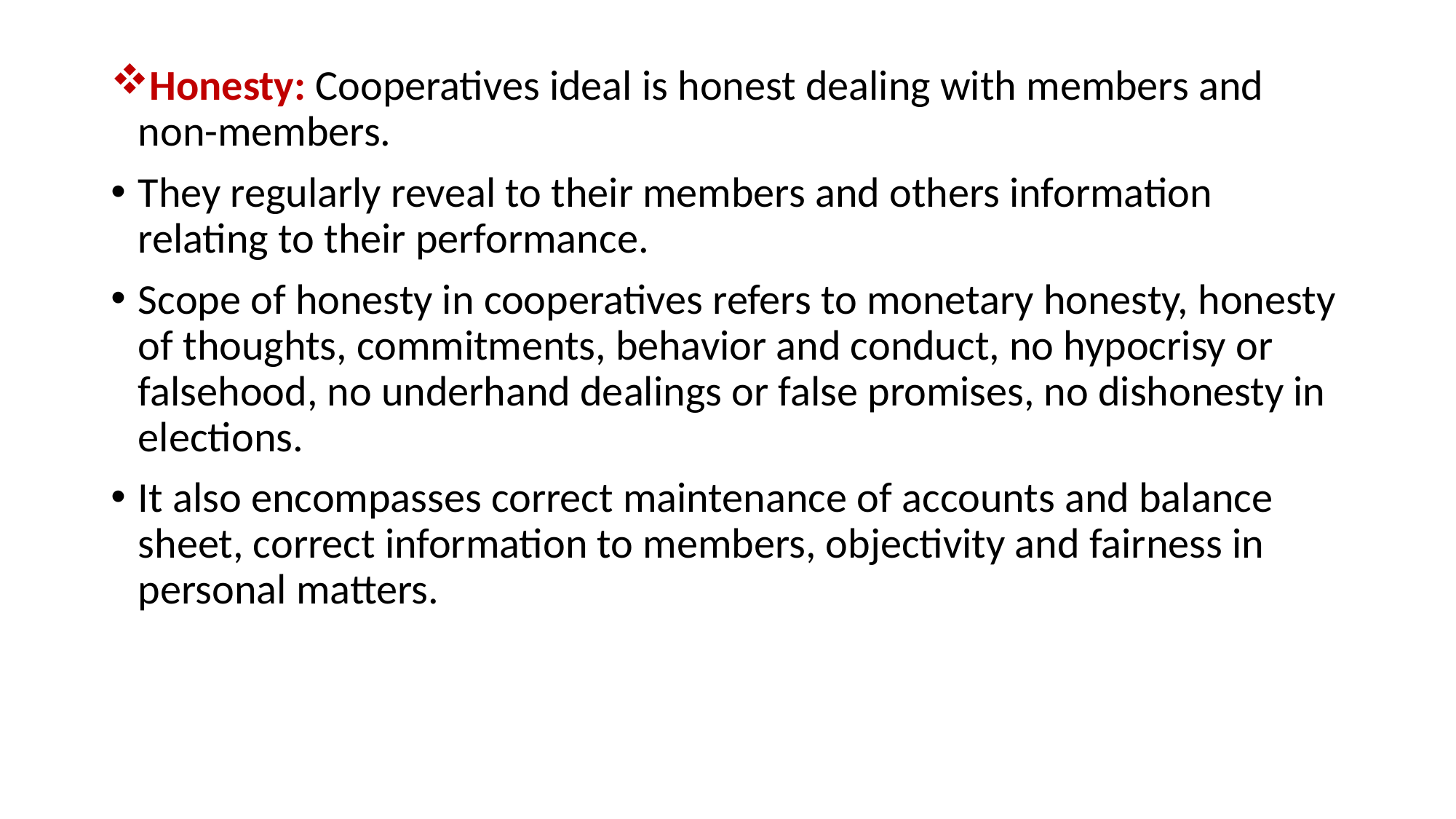

Honesty: Cooperatives ideal is honest dealing with members and non-members.
They regularly reveal to their members and others information relating to their performance.
Scope of honesty in cooperatives refers to monetary honesty, honesty of thoughts, commitments, behavior and conduct, no hypocrisy or falsehood, no underhand dealings or false promises, no dishonesty in elections.
It also encompasses correct maintenance of accounts and balance sheet, correct information to members, objectivity and fairness in personal matters.